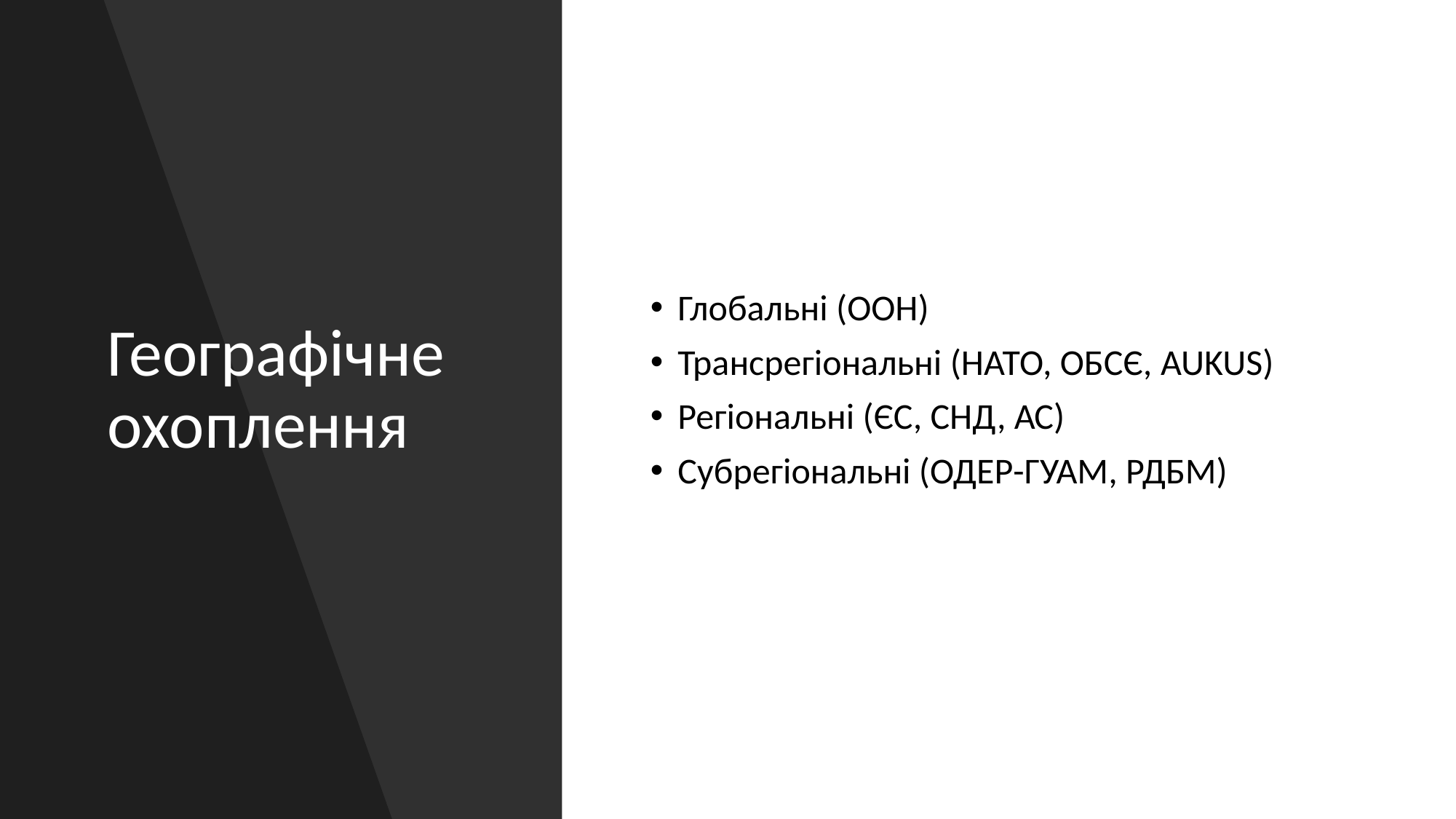

# Географічне охоплення
Глобальні (ООН)
Трансрегіональні (НАТО, ОБСЄ, AUKUS)
Регіональні (ЄС, СНД, АС)
Субрегіональні (ОДЕР-ГУАМ, РДБМ)